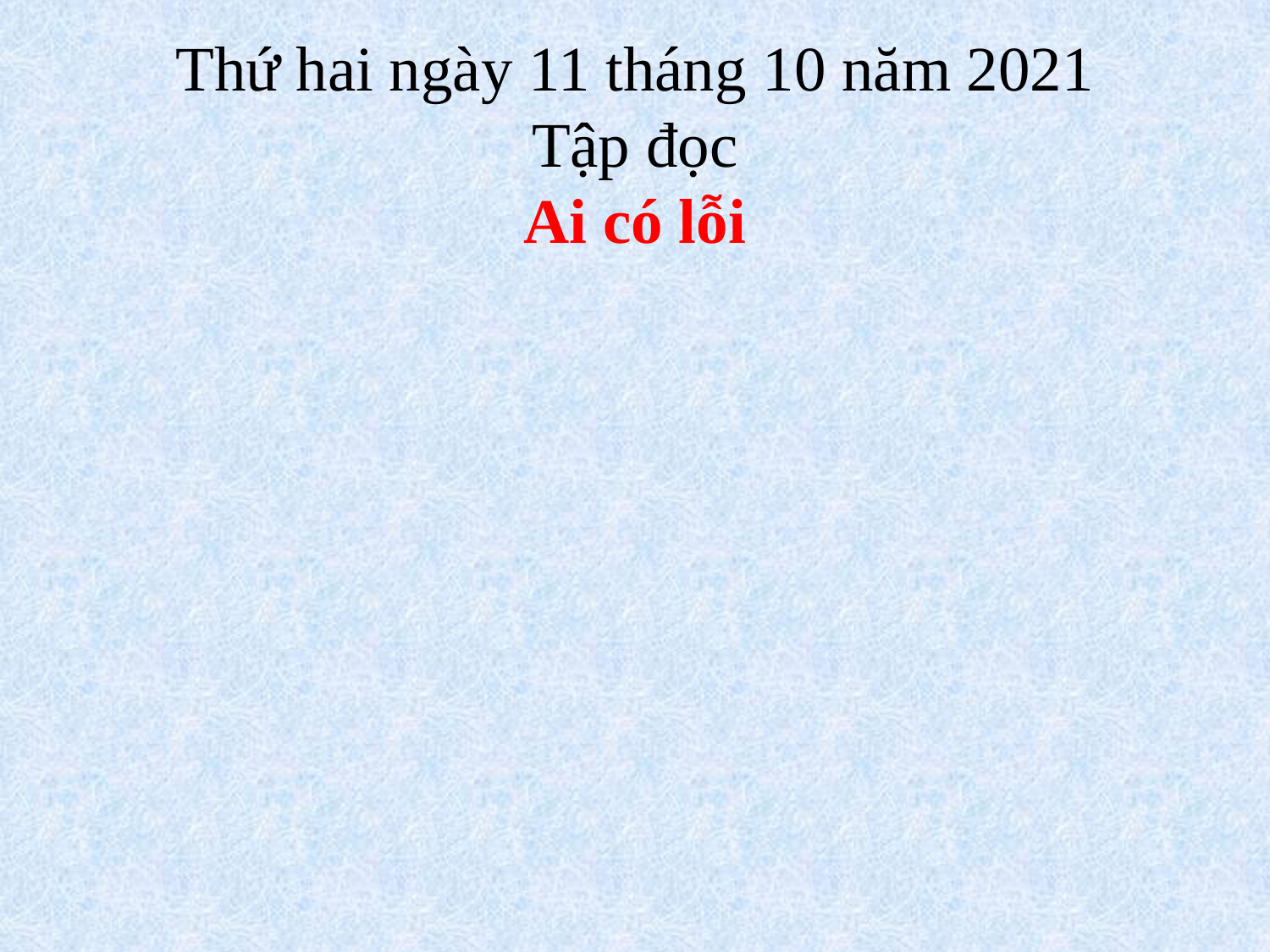

Thứ hai ngày 11 tháng 10 năm 2021
Tập đọc
Ai có lỗi